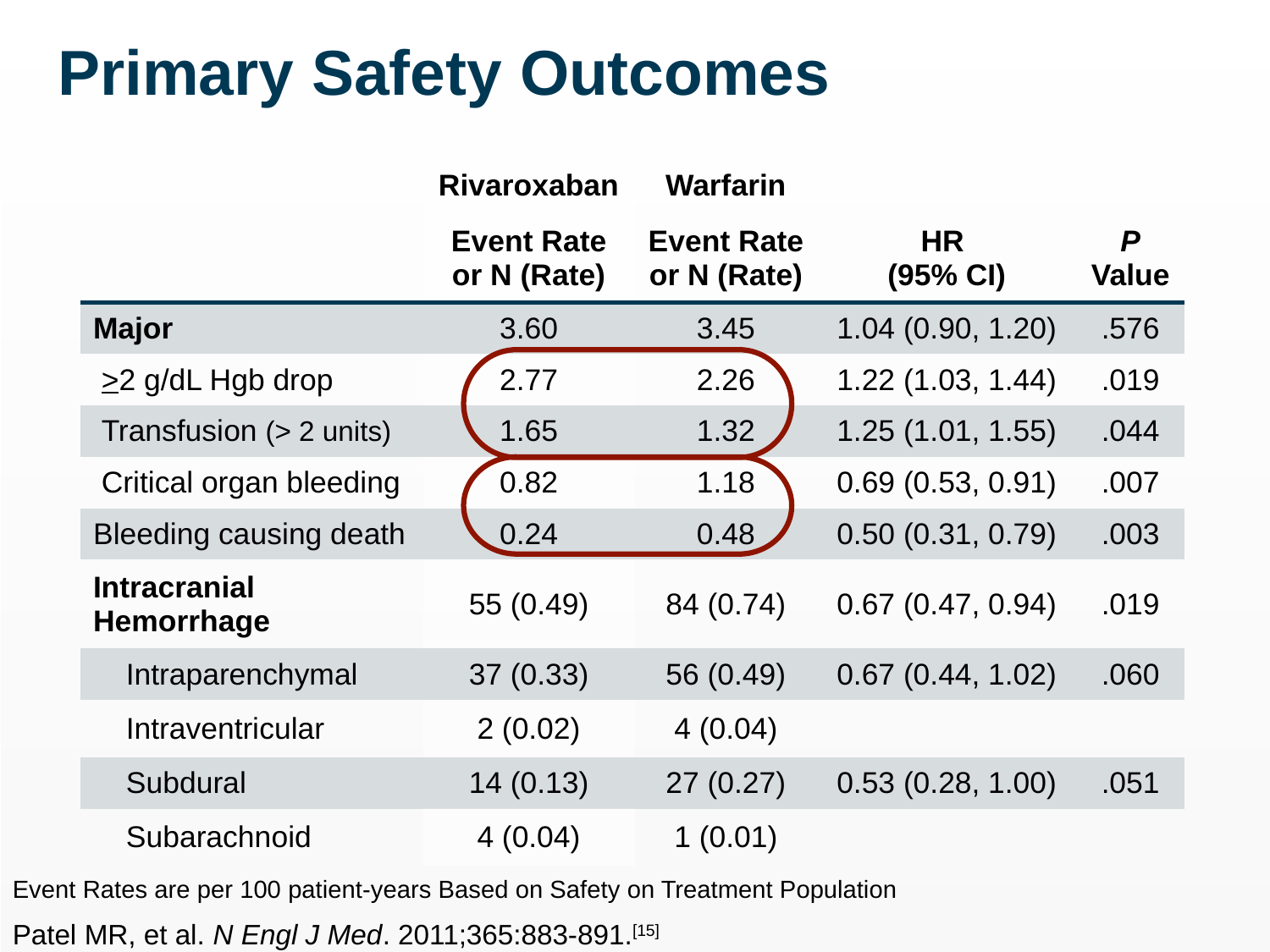

Primary Safety Outcomes
|  | Rivaroxaban | Warfarin |  |  |
| --- | --- | --- | --- | --- |
|  | Event Rate or N (Rate) | Event Rate or N (Rate) | HR (95% CI) | P Value |
| Major | 3.60 | 3.45 | 1.04 (0.90, 1.20) | .576 |
| >2 g/dL Hgb drop | 2.77 | 2.26 | 1.22 (1.03, 1.44) | .019 |
| Transfusion (> 2 units) | 1.65 | 1.32 | 1.25 (1.01, 1.55) | .044 |
| Critical organ bleeding | 0.82 | 1.18 | 0.69 (0.53, 0.91) | .007 |
| Bleeding causing death | 0.24 | 0.48 | 0.50 (0.31, 0.79) | .003 |
| Intracranial Hemorrhage | 55 (0.49) | 84 (0.74) | 0.67 (0.47, 0.94) | .019 |
| Intraparenchymal | 37 (0.33) | 56 (0.49) | 0.67 (0.44, 1.02) | .060 |
| Intraventricular | 2 (0.02) | 4 (0.04) |  |  |
| Subdural | 14 (0.13) | 27 (0.27) | 0.53 (0.28, 1.00) | .051 |
| Subarachnoid | 4 (0.04) | 1 (0.01) |  |  |

Event Rates are per 100 patient-years Based on Safety on Treatment Population
Patel MR, et al. N Engl J Med. 2011;365:883-891.[15]